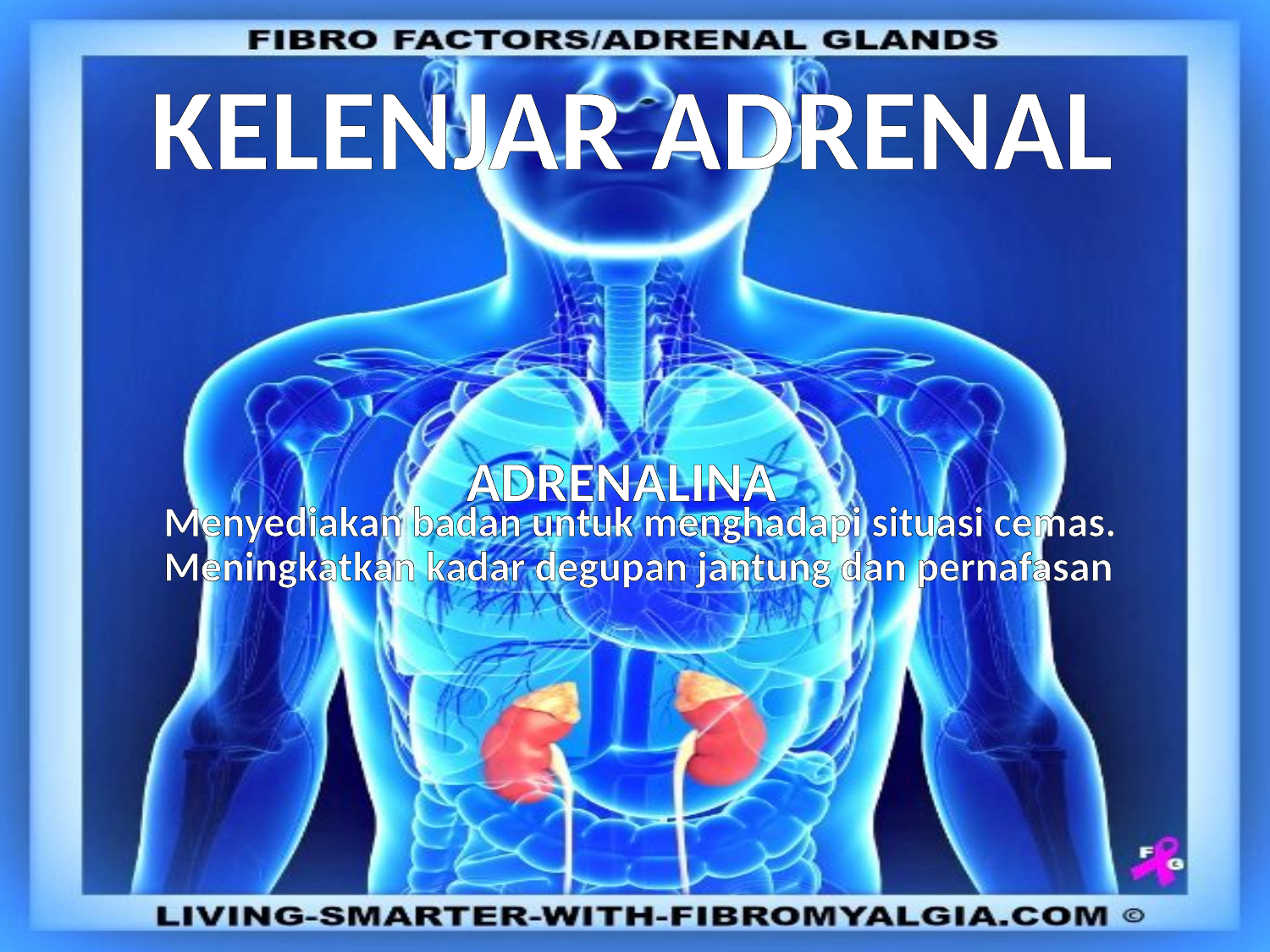

KELENJAR ADRENAL
ADRENALINA
Menyediakan badan untuk menghadapi situasi cemas.
Meningkatkan kadar degupan jantung dan pernafasan